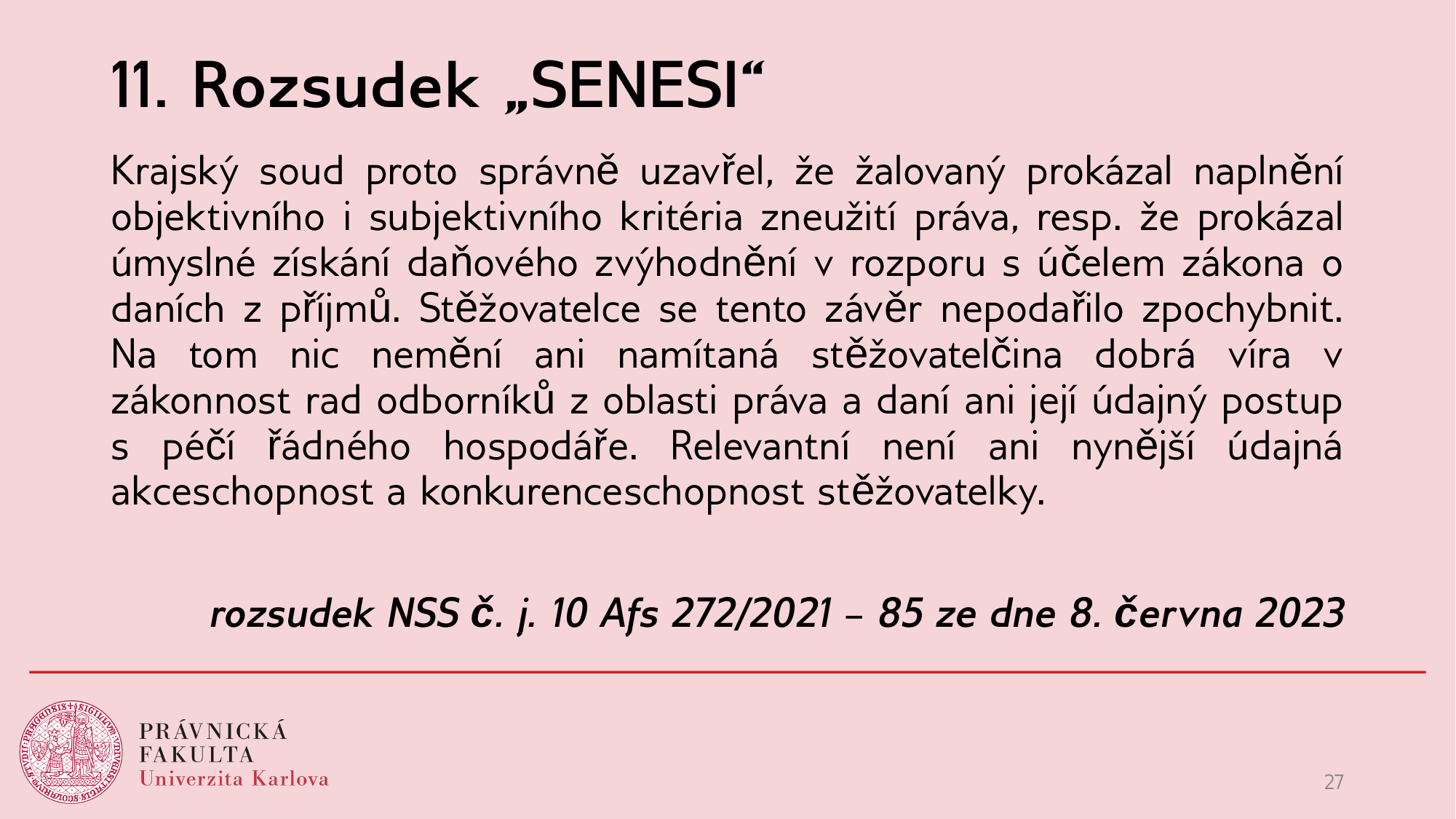

# 11. Rozsudek „SENESI“
Krajský soud proto správně uzavřel, že žalovaný prokázal naplnění objektivního i subjektivního kritéria zneužití práva, resp. že prokázal úmyslné získání daňového zvýhodnění v rozporu s účelem zákona o daních z příjmů. Stěžovatelce se tento závěr nepodařilo zpochybnit. Na tom nic nemění ani namítaná stěžovatelčina dobrá víra v zákonnost rad odborníků z oblasti práva a daní ani její údajný postup s péčí řádného hospodáře. Relevantní není ani nynější údajná akceschopnost a konkurenceschopnost stěžovatelky.

rozsudek NSS č. j. 10 Afs 272/2021 – 85 ze dne 8. června 2023

27